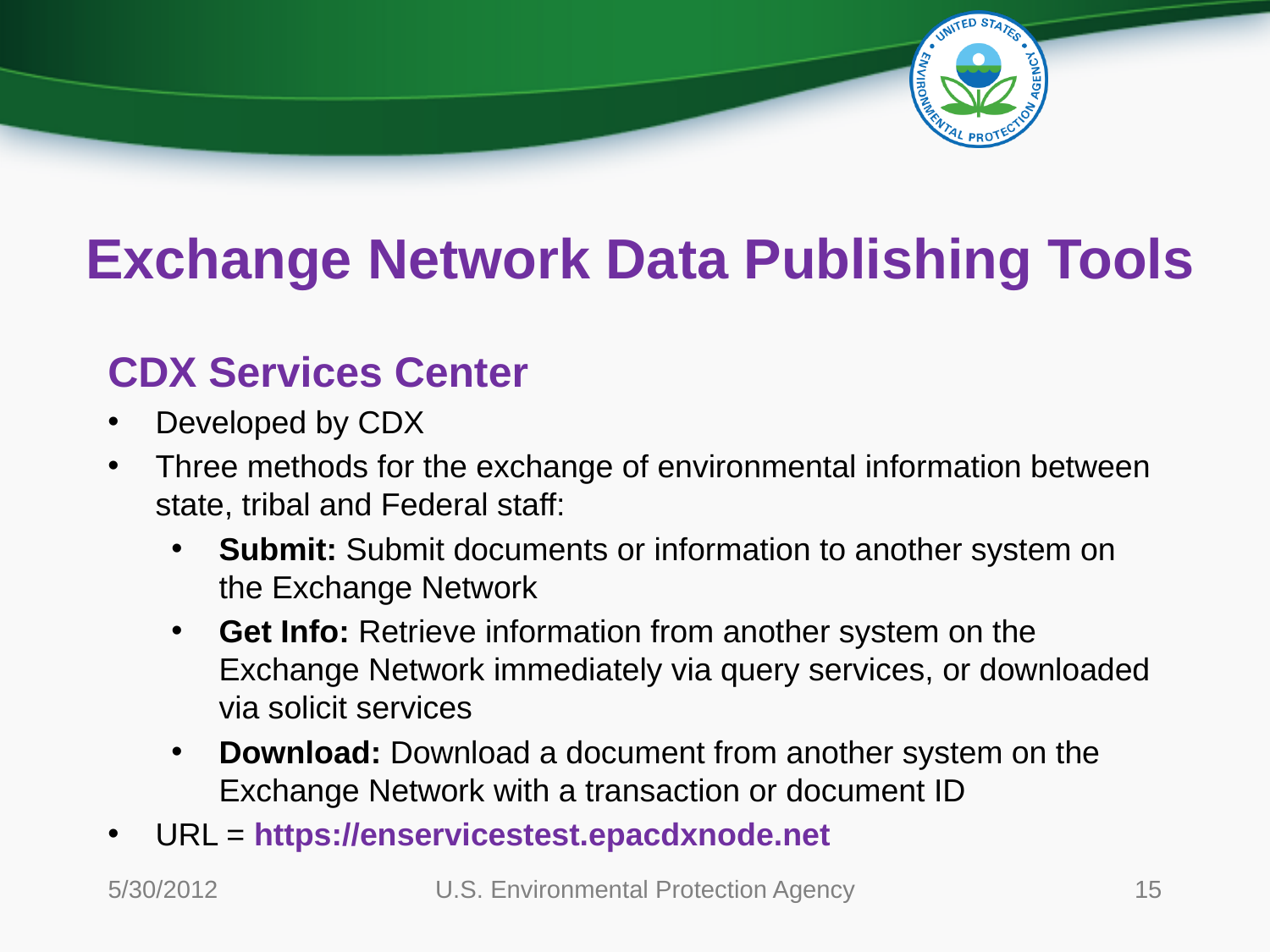

# Exchange Network Data Publishing Tools
CDX Services Center
Developed by CDX
Three methods for the exchange of environmental information between state, tribal and Federal staff:
Submit: Submit documents or information to another system on the Exchange Network
Get Info: Retrieve information from another system on the Exchange Network immediately via query services, or downloaded via solicit services
Download: Download a document from another system on the Exchange Network with a transaction or document ID
URL = https://enservicestest.epacdxnode.net

5/30/2012
U.S. Environmental Protection Agency
15